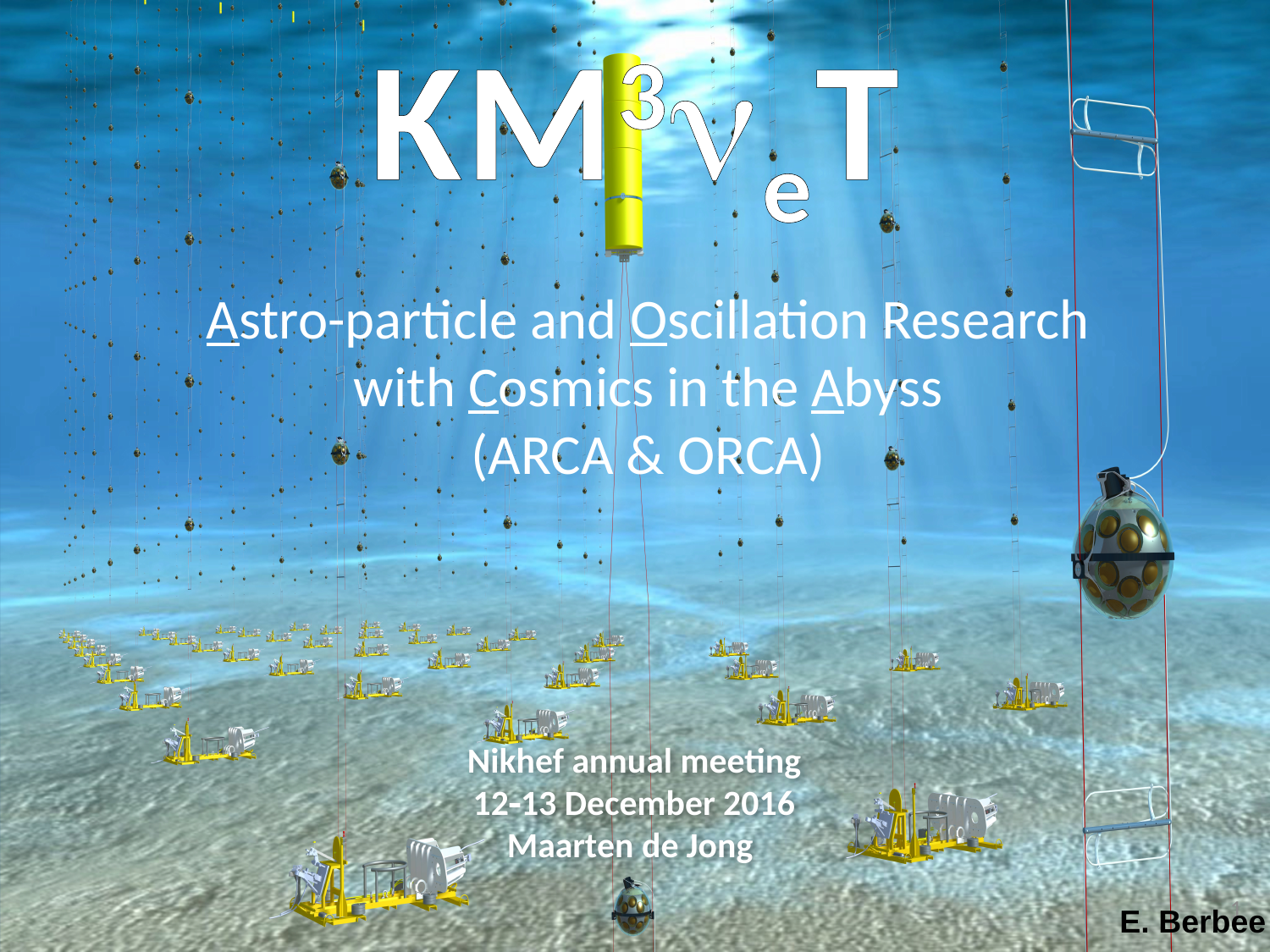

KM3νeT
Astro-particle and Oscillation Research
with Cosmics in the Abyss
(ARCA & ORCA)
Nikhef annual meeting
12−13 December 2016
Maarten de Jong
1
E. Berbee